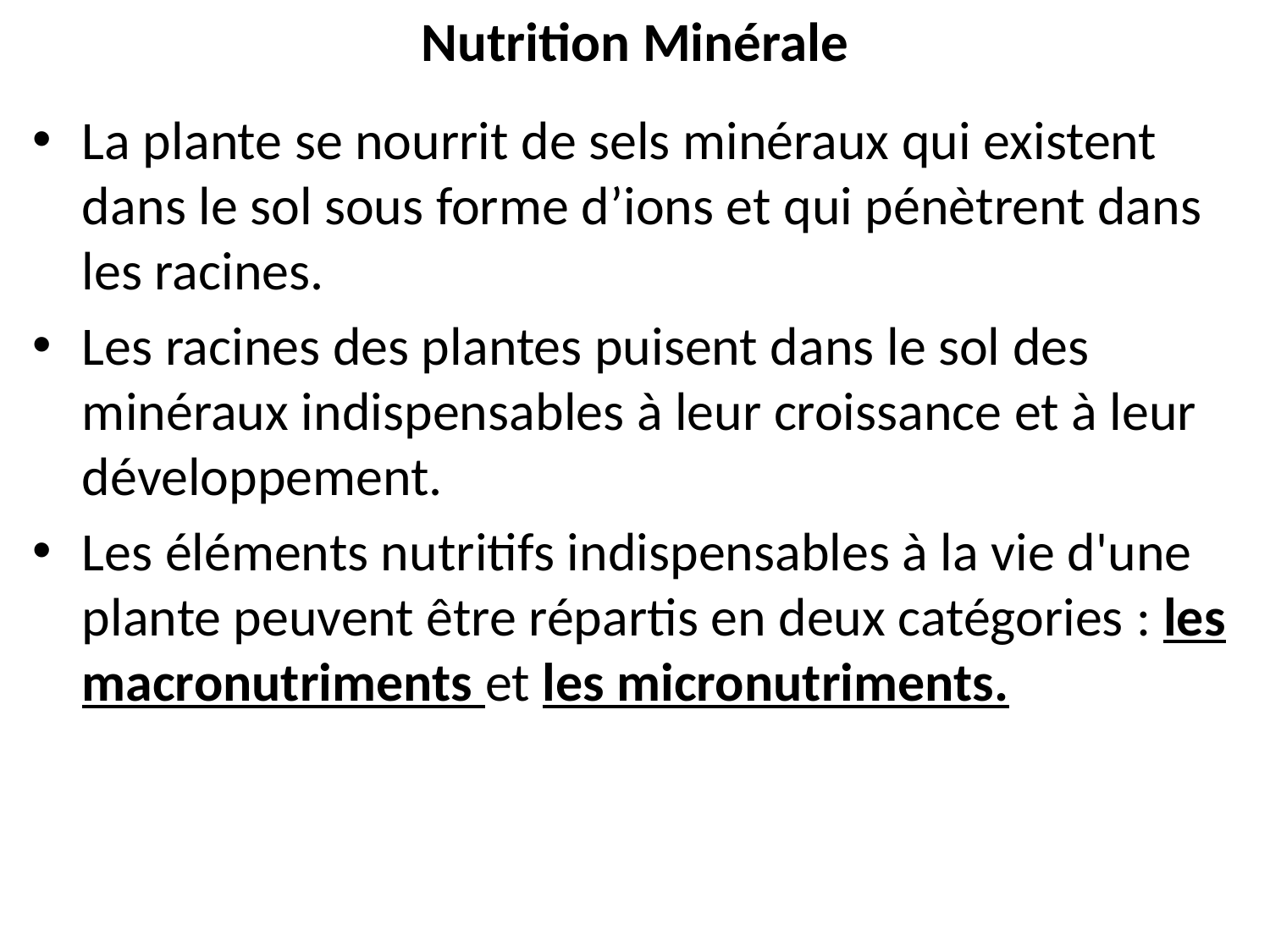

# Nutrition Minérale
La plante se nourrit de sels minéraux qui existent dans le sol sous forme d’ions et qui pénètrent dans les racines.
Les racines des plantes puisent dans le sol des minéraux indispensables à leur croissance et à leur développement.
Les éléments nutritifs indispensables à la vie d'une plante peuvent être répartis en deux catégories : les macronutriments et les micronutriments.